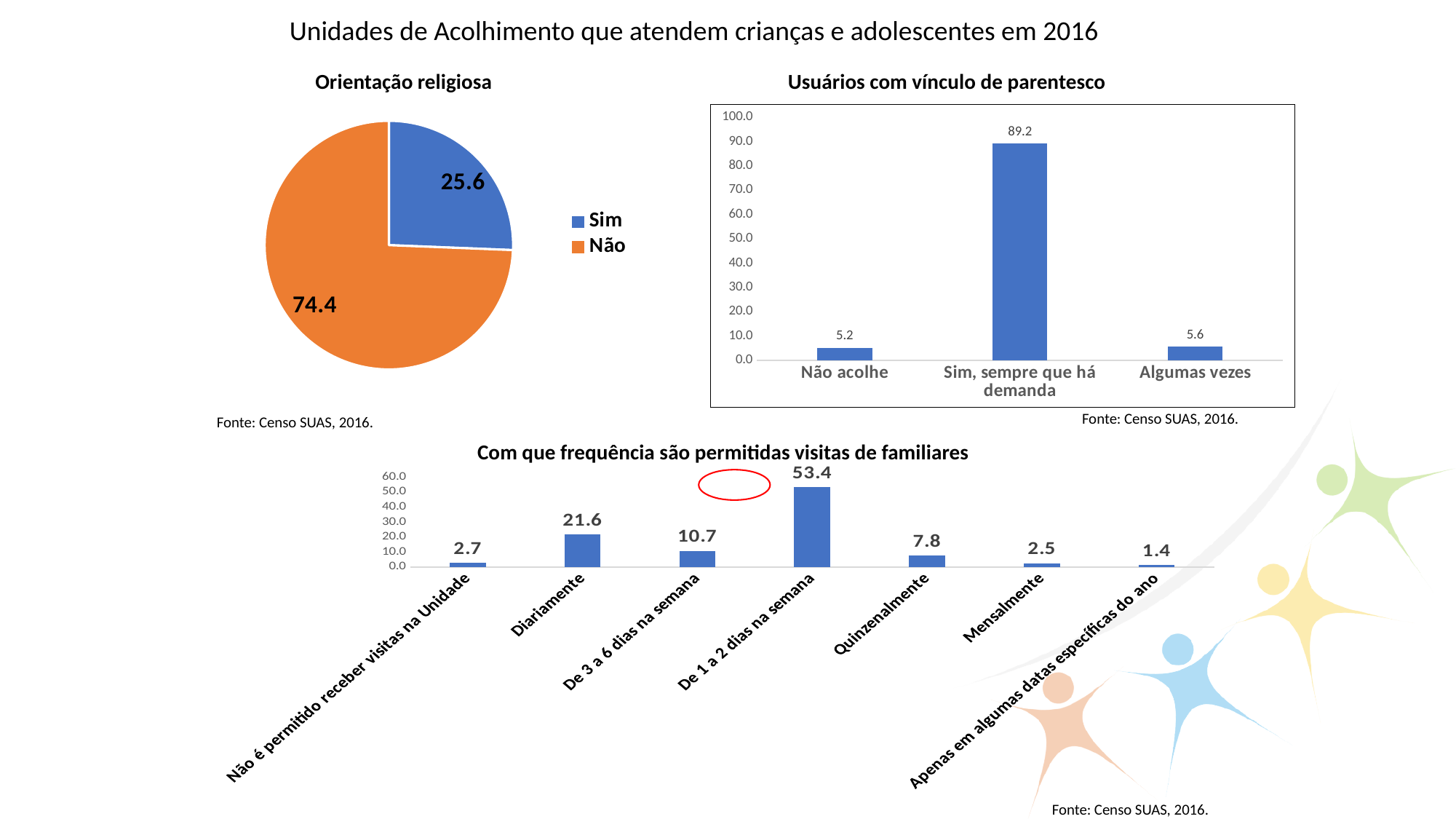

Unidades de Acolhimento que atendem crianças e adolescentes em 2016
Orientação religiosa
Usuários com vínculo de parentesco

### Chart

| Category |  |
|---|---|
| Sim | 25.641869651086242 |
| Não | 74.35813034891375 |

### Chart

| Category |  |
|---|---|
| Não acolhe | 5.167873601053325 |
| Sim, sempre que há demanda | 89.23633969716919 |
| Algumas vezes | 5.595786701777485 |
Fonte: Censo SUAS, 2016.
Fonte: Censo SUAS, 2016.
Com que frequência são permitidas visitas de familiares

### Chart

| Category |  |
|---|---|
| Não é permitido receber visitas na Unidade | 2.6662277814351545 |
| Diariamente | 21.56023699802502 |
| De 3 a 6 dias na semana | 10.664911125740618 |
| De 1 a 2 dias na semana | 53.357472021066485 |
| Quinzenalmente | 7.834101382488479 |
| Mensalmente | 2.5345622119815667 |
| Apenas em algumas datas específicas do ano | 1.3824884792626728 |
Fonte: Censo SUAS, 2016.